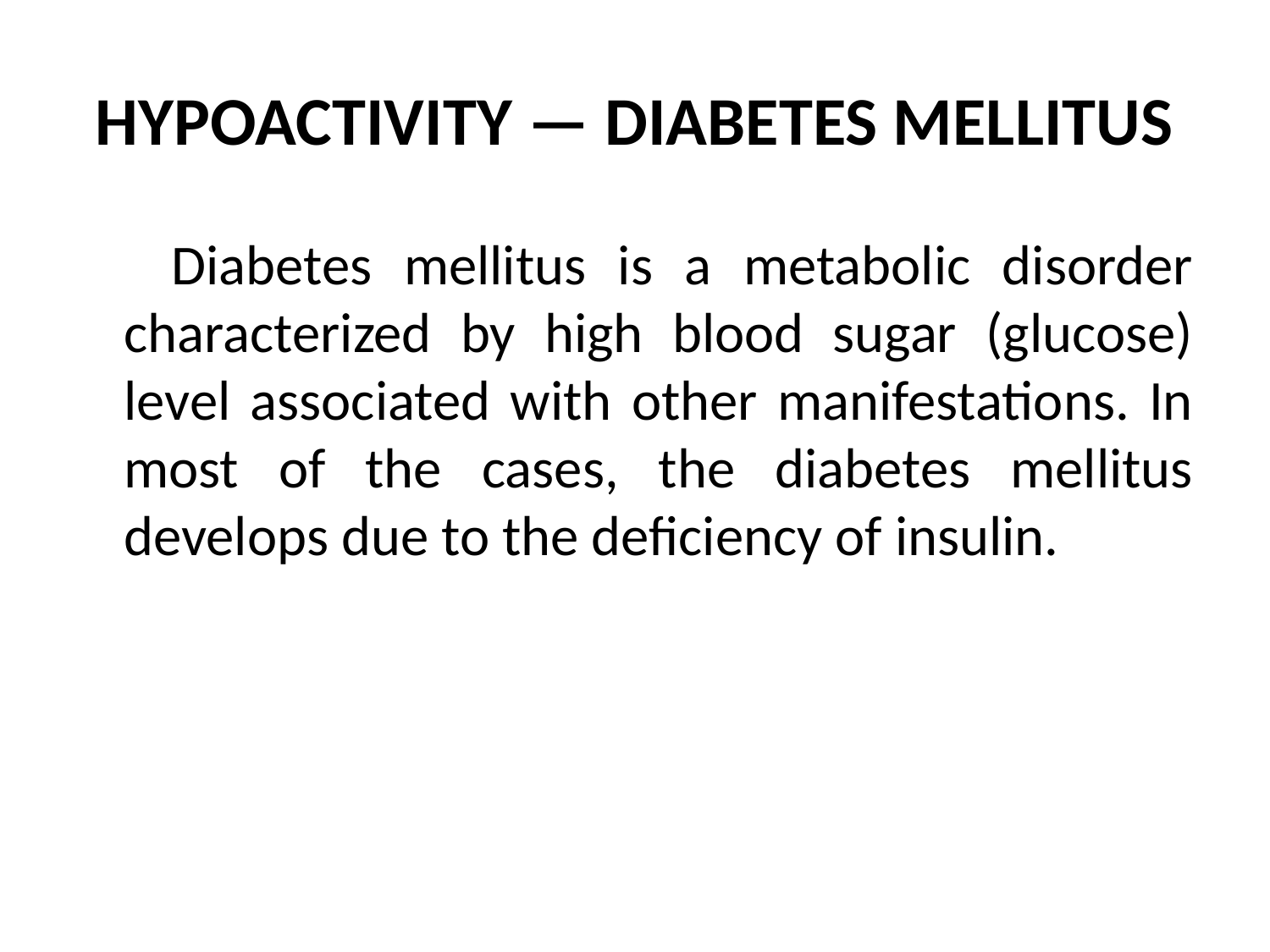

# HYPOACTIVITY — DIABETES MELLITUS
   Diabetes mellitus is a metabolic disorder characterized by high blood sugar (glucose) level associated with other manifestations. In most of the cases, the diabetes mellitus develops due to the deficiency of insulin.